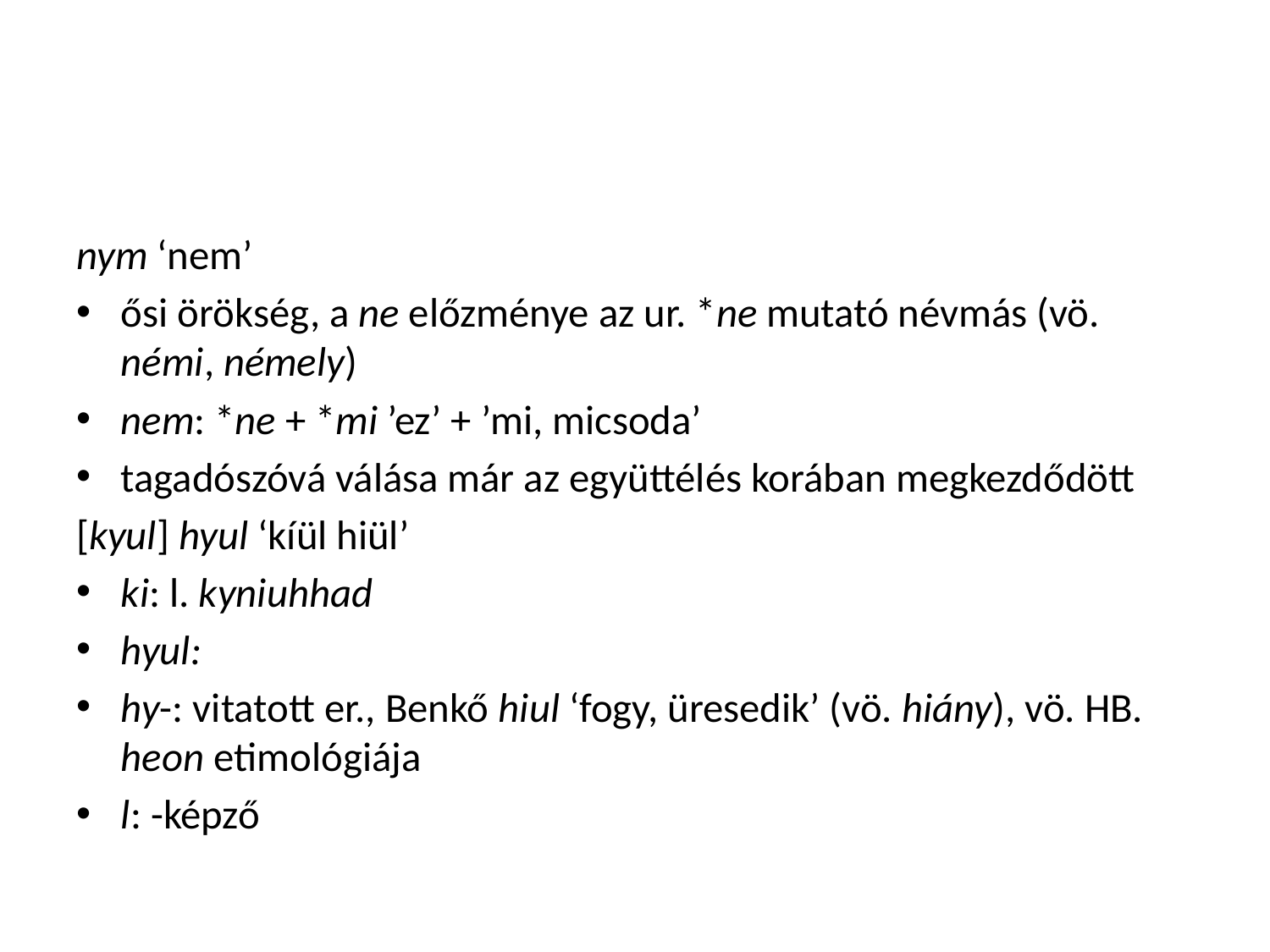

#
nym ‘nem’
ősi örökség, a ne előzménye az ur. *ne mutató névmás (vö. némi, némely)
nem: *ne + *mi ’ez’ + ’mi, micsoda’
tagadószóvá válása már az együttélés korában megkezdődött
[kyul] hyul ‘kíül hiül’
ki: l. kyniuhhad
hyul:
hy-: vitatott er., Benkő hiul ‘fogy, üresedik’ (vö. hiány), vö. HB. heon etimológiája
l: -képző